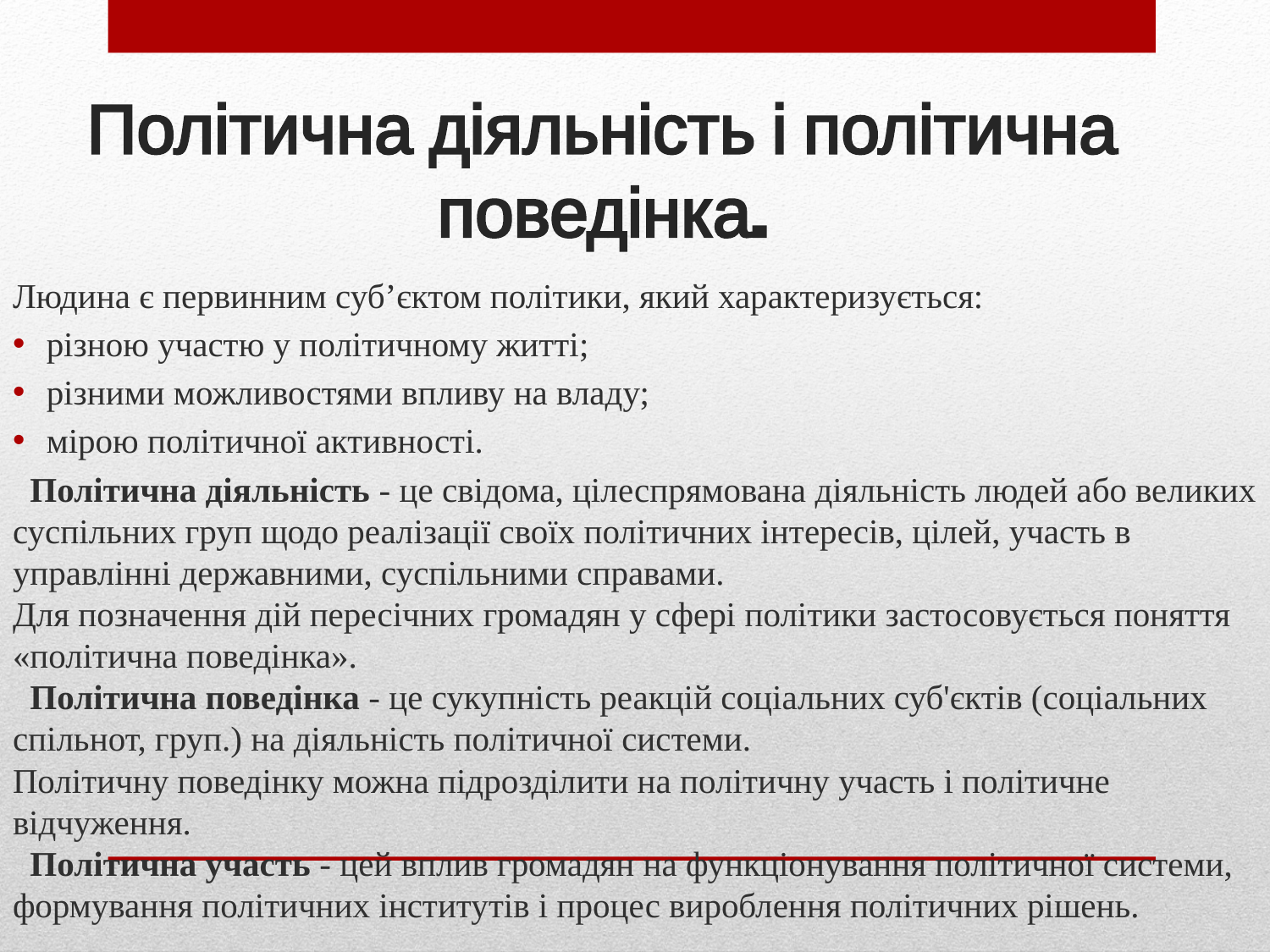

# Політична діяльність і політична поведінка.
Людина є первинним суб’єктом політики, який характеризується:
різною участю у політичному житті;
різними можливостями впливу на владу;
мірою політичної активності.
  Політична діяльність - це свідома, цілеспрямована діяльність людей або великих суспільних груп щодо реалізації своїх політичних інтересів, цілей, участь в управлінні державними, суспільними справами.
Для позначення дій пересічних громадян у сфері політики застосовується поняття «політична поведінка».
  Політична поведінка - це сукупність реакцій соціальних суб'єктів (соціальних спільнот, груп.) на діяльність політичної системи.
Політичну поведінку можна підрозділити на політичну участь і політичне відчуження.
  Політична участь - цей вплив громадян на функціонування політичної системи, формування політичних інститутів і процес вироблення політичних рішень.